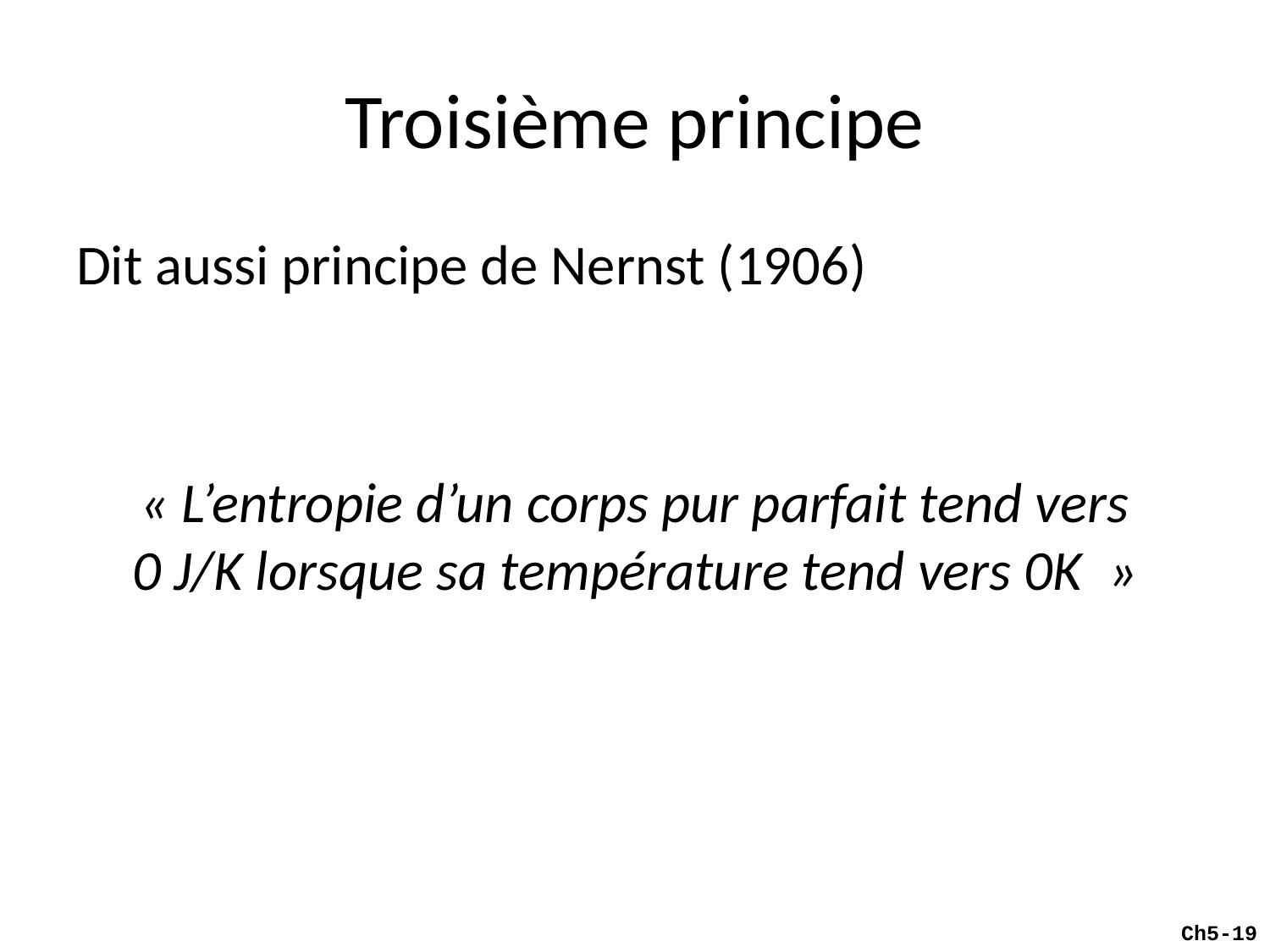

# Troisième principe
Dit aussi principe de Nernst (1906)

« L’entropie d’un corps pur parfait tend vers
0 J/K lorsque sa température tend vers 0K  »

Ch5-19